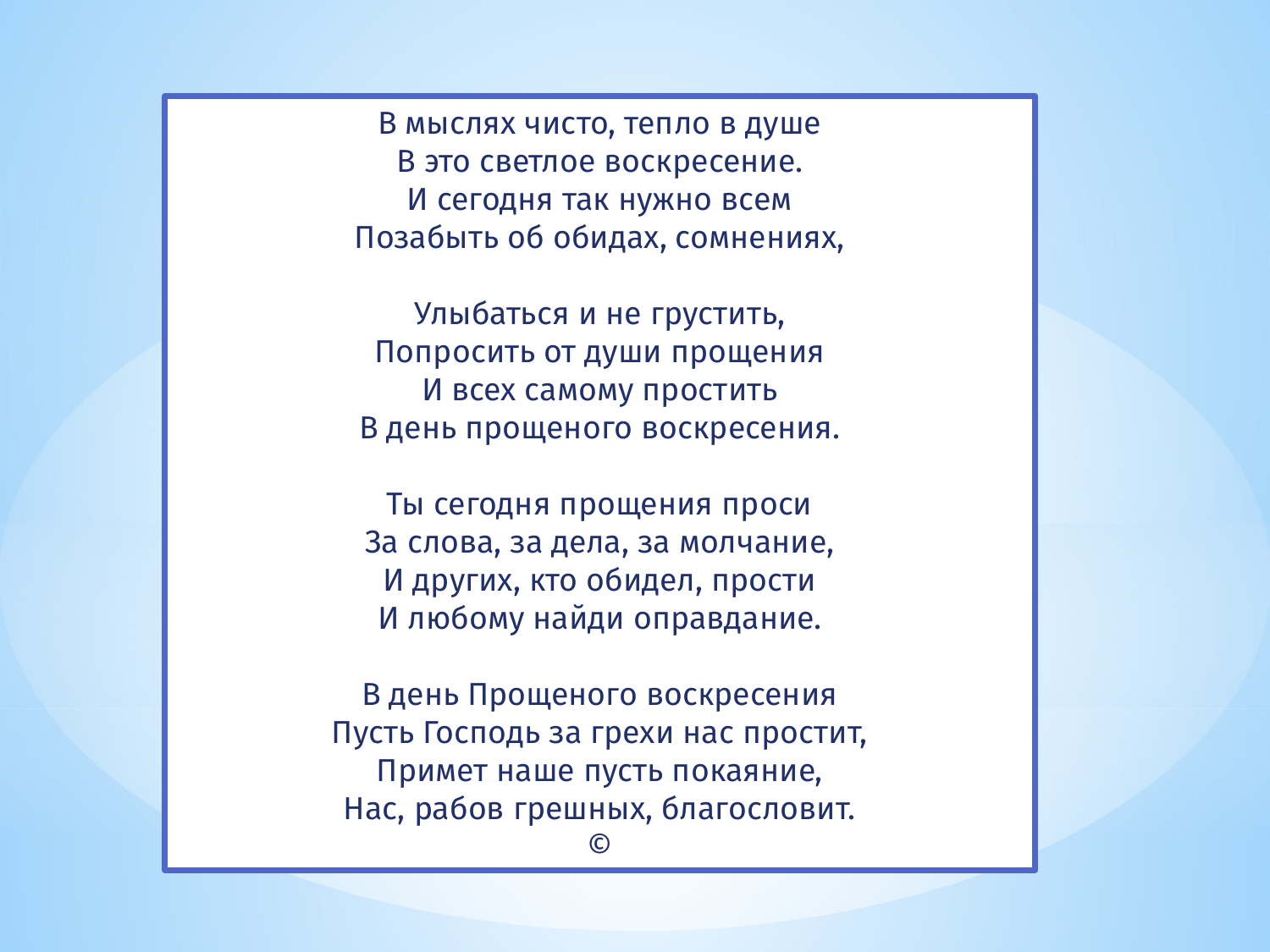

В мыслях чисто, тепло в душе
В это светлое воскресение.
И сегодня так нужно всем
Позабыть об обидах, сомнениях,
Улыбаться и не грустить,
Попросить от души прощения
И всех самому простить
В день прощеного воскресения.
Ты сегодня прощения проси
За слова, за дела, за молчание,
И других, кто обидел, прости
И любому найди оправдание.
В день Прощеного воскресения
Пусть Господь за грехи нас простит,
Примет наше пусть покаяние,
Нас, рабов грешных, благословит.
©